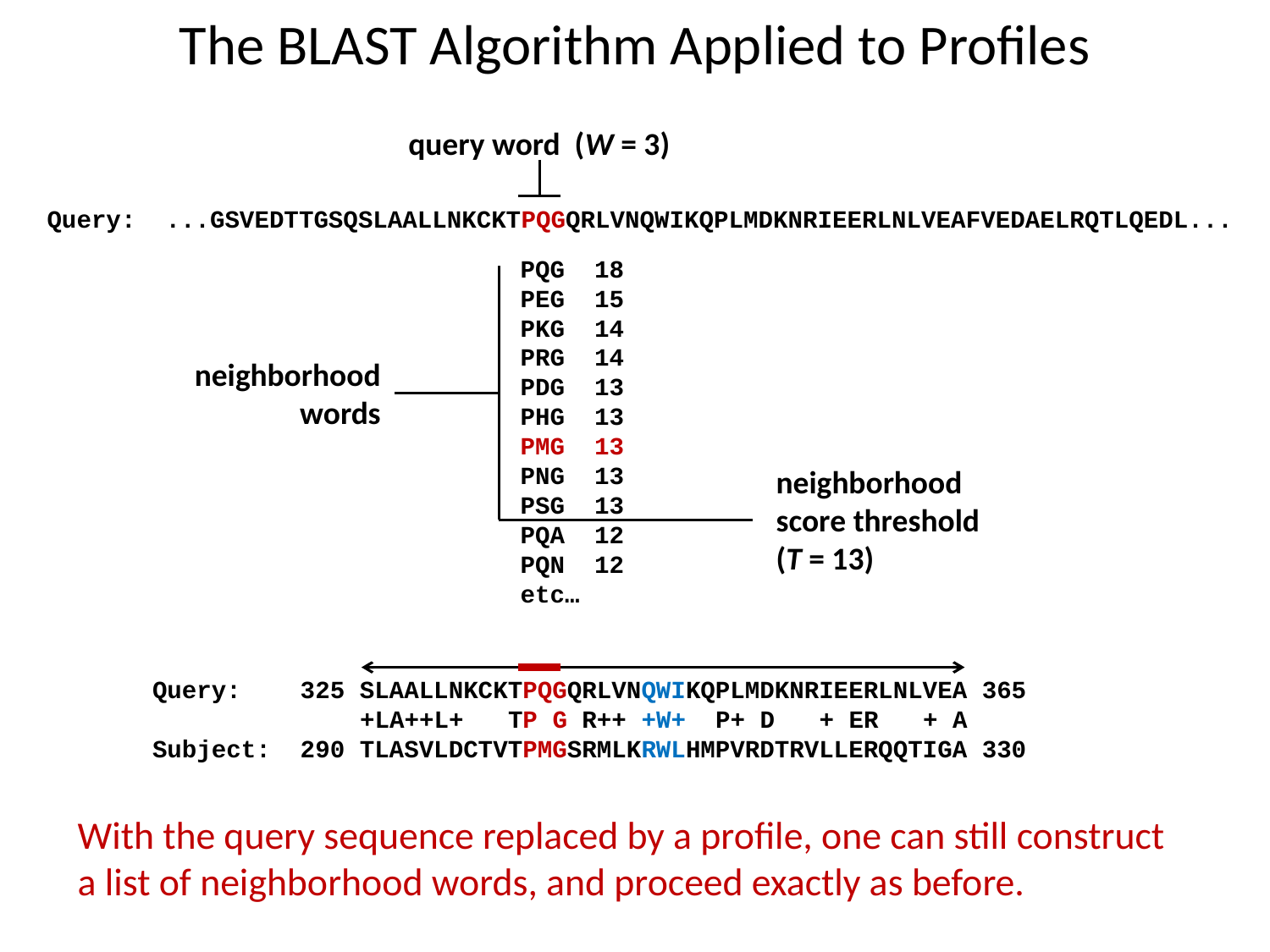

# The BLAST Algorithm Applied to Profiles
query word  (W = 3)
Query:  ...GSVEDTTGSQSLAALLNKCKTPQGQRLVNQWIKQPLMDKNRIEERLNLVEAFVEDAELRQTLQEDL...
PQG  18 PEG  15 PKG  14 PRG  14 PDG  13 PHG  13 PMG  13 PNG  13 PSG  13 PQA  12 PQN  12 etc…
neighborhood words
neighborhood score threshold  (T = 13)
Query:    325 SLAALLNKCKTPQGQRLVNQWIKQPLMDKNRIEERLNLVEA 365 a             +LA++L+   TP G R++ +W+  P+ D   + ER   + A  Subject:  290 TLASVLDCTVTPMGSRMLKRWLHMPVRDTRVLLERQQTIGA 330
With the query sequence replaced by a profile, one can still construct a list of neighborhood words, and proceed exactly as before.